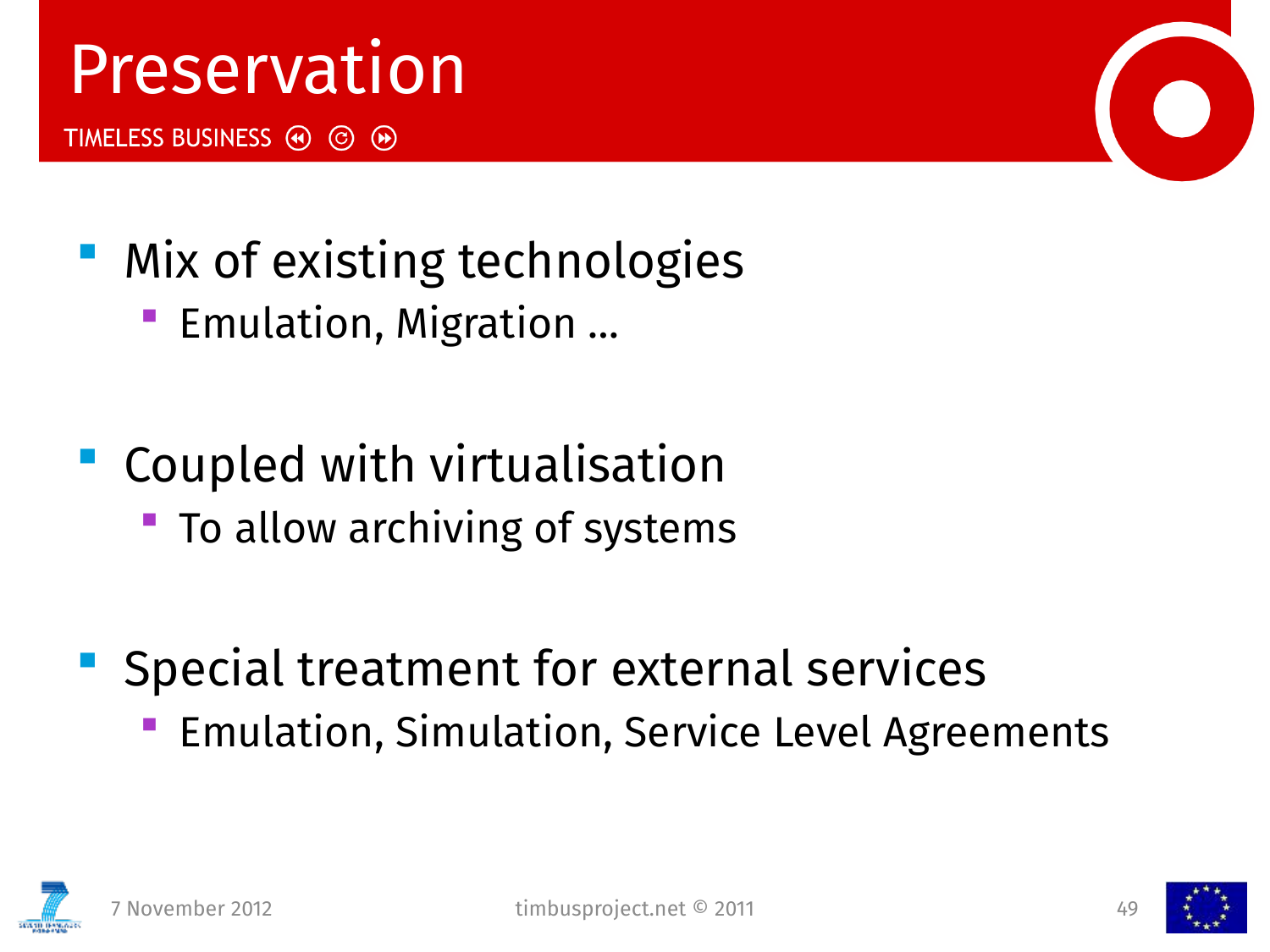

# Preservation
Mix of existing technologies
Emulation, Migration …

Coupled with virtualisation
To allow archiving of systems

Special treatment for external services
Emulation, Simulation, Service Level Agreements
7 November 2012
timbusproject.net © 2011
49